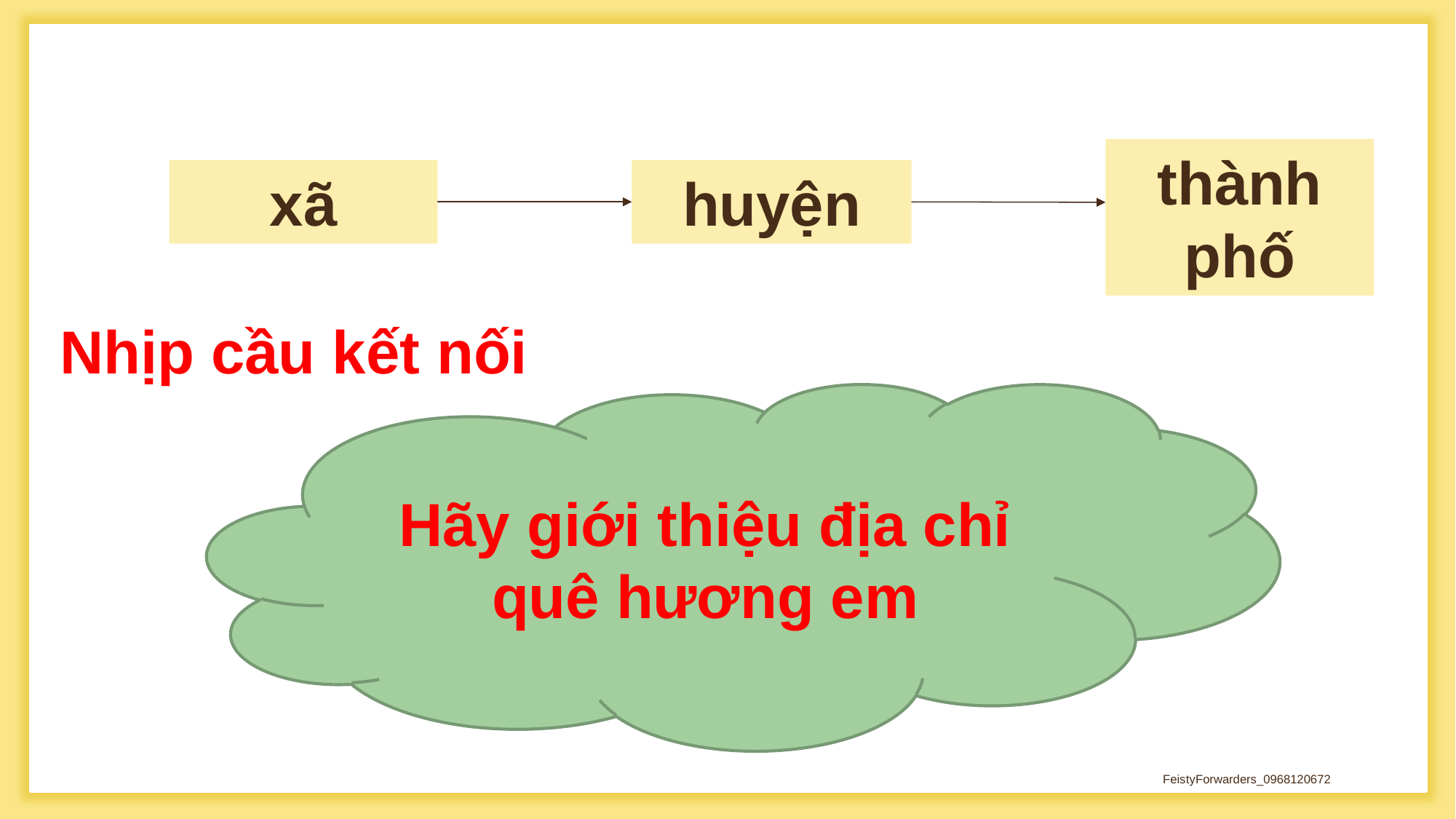

thành phố
xã
huyện
Nhịp cầu kết nối
Hãy giới thiệu địa chỉ quê hương em